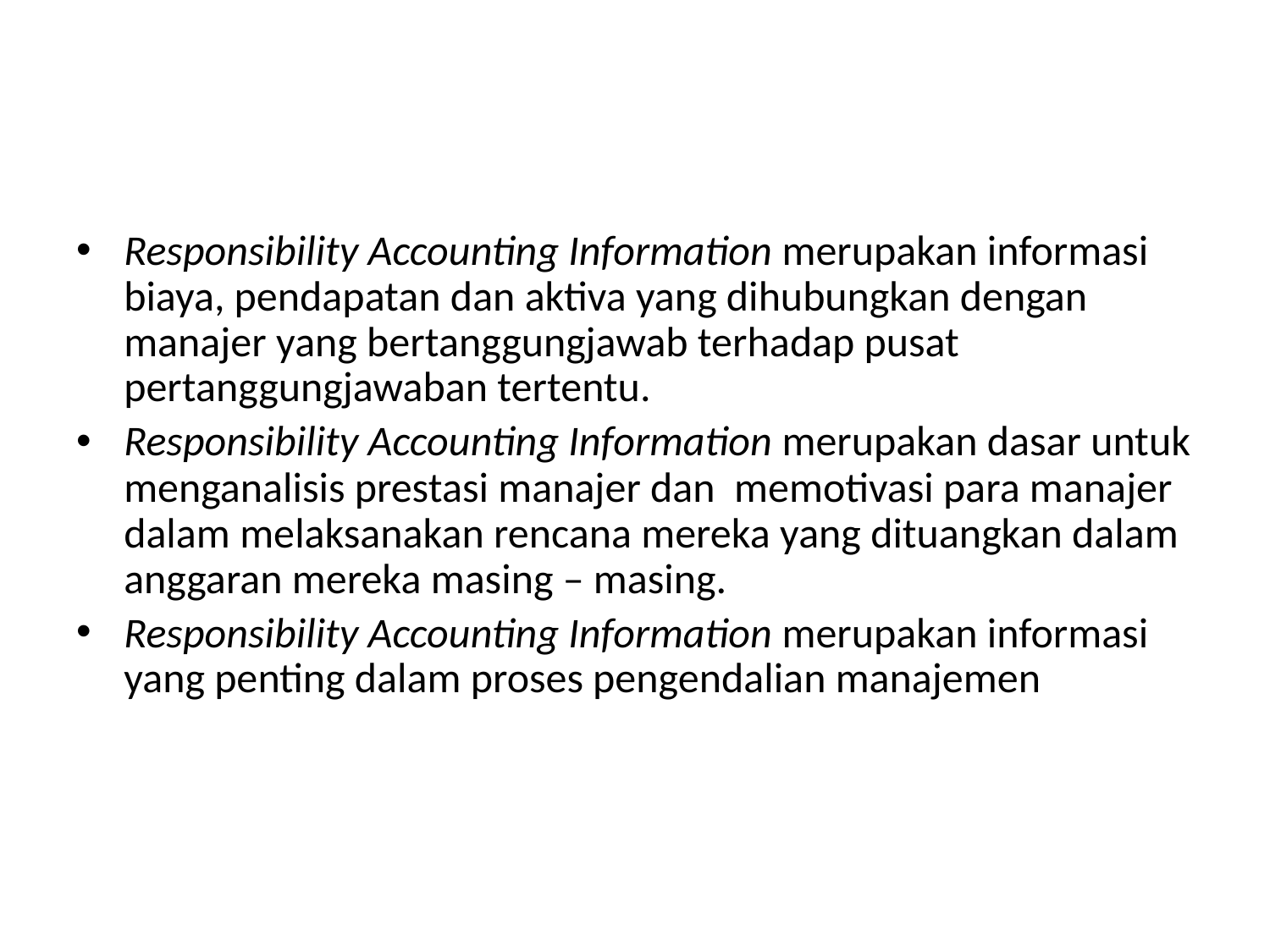

#
Responsibility Accounting Information merupakan informasi biaya, pendapatan dan aktiva yang dihubungkan dengan manajer yang bertanggungjawab terhadap pusat pertanggungjawaban tertentu.
Responsibility Accounting Information merupakan dasar untuk menganalisis prestasi manajer dan  memotivasi para manajer dalam melaksanakan rencana mereka yang dituangkan dalam anggaran mereka masing – masing.
Responsibility Accounting Information merupakan informasi yang penting dalam proses pengendalian manajemen